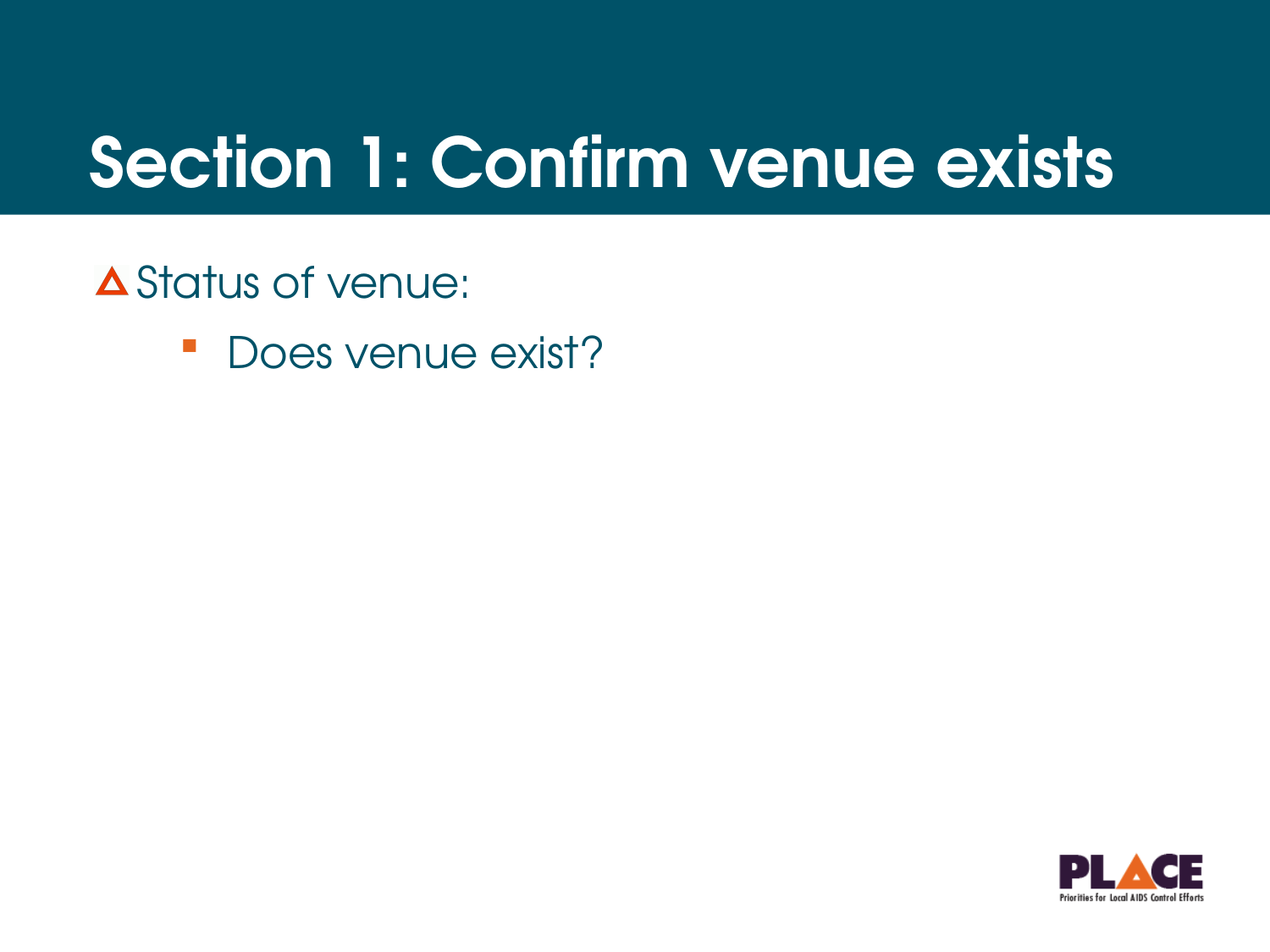

# Section 1: Confirm venue exists
Status of venue:
Does venue exist?